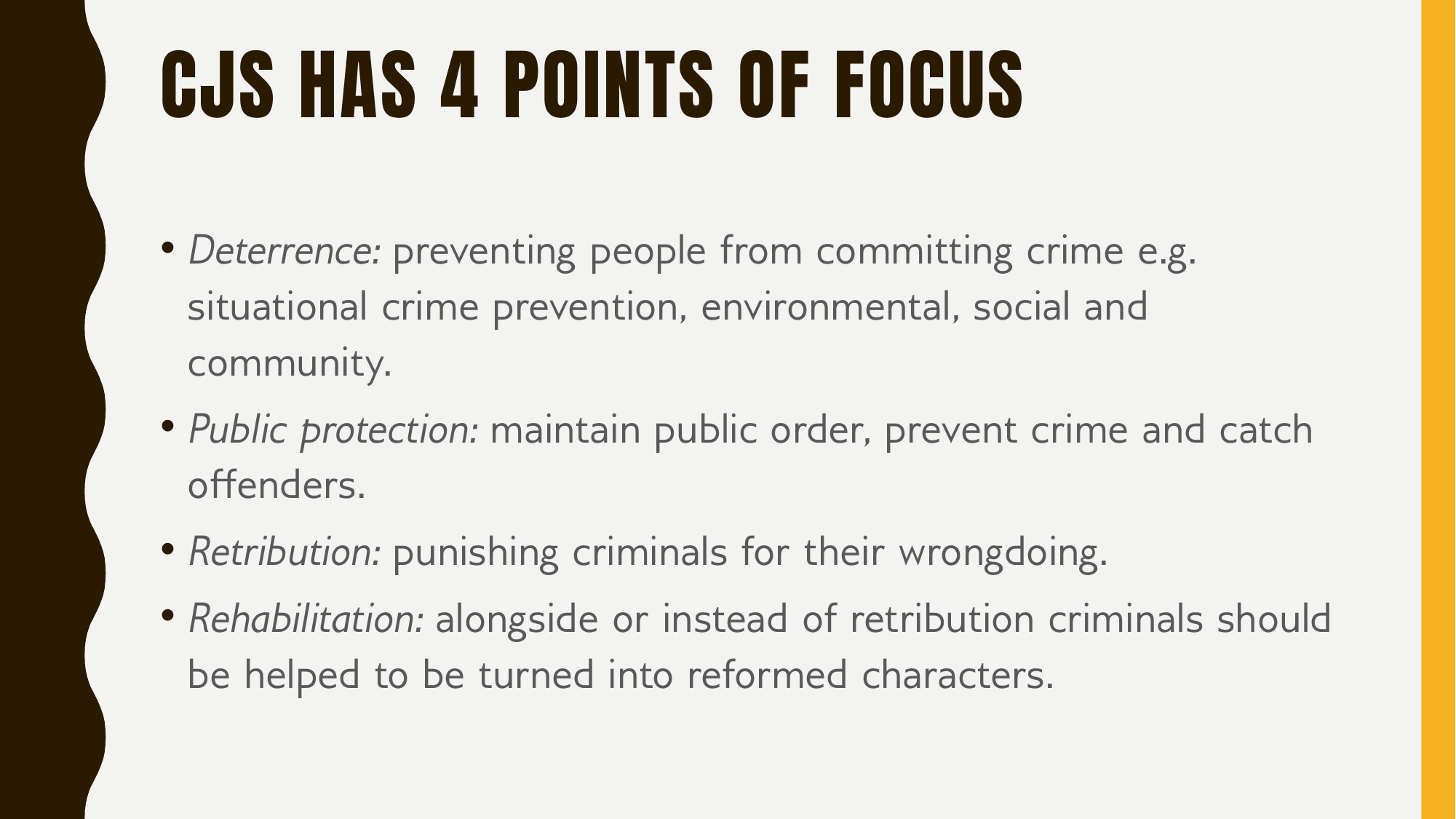

# Cjs has 4 points of focus
Deterrence: preventing people from committing crime e.g. situational crime prevention, environmental, social and community.
Public protection: maintain public order, prevent crime and catch offenders.
Retribution: punishing criminals for their wrongdoing.
Rehabilitation: alongside or instead of retribution criminals should be helped to be turned into reformed characters.